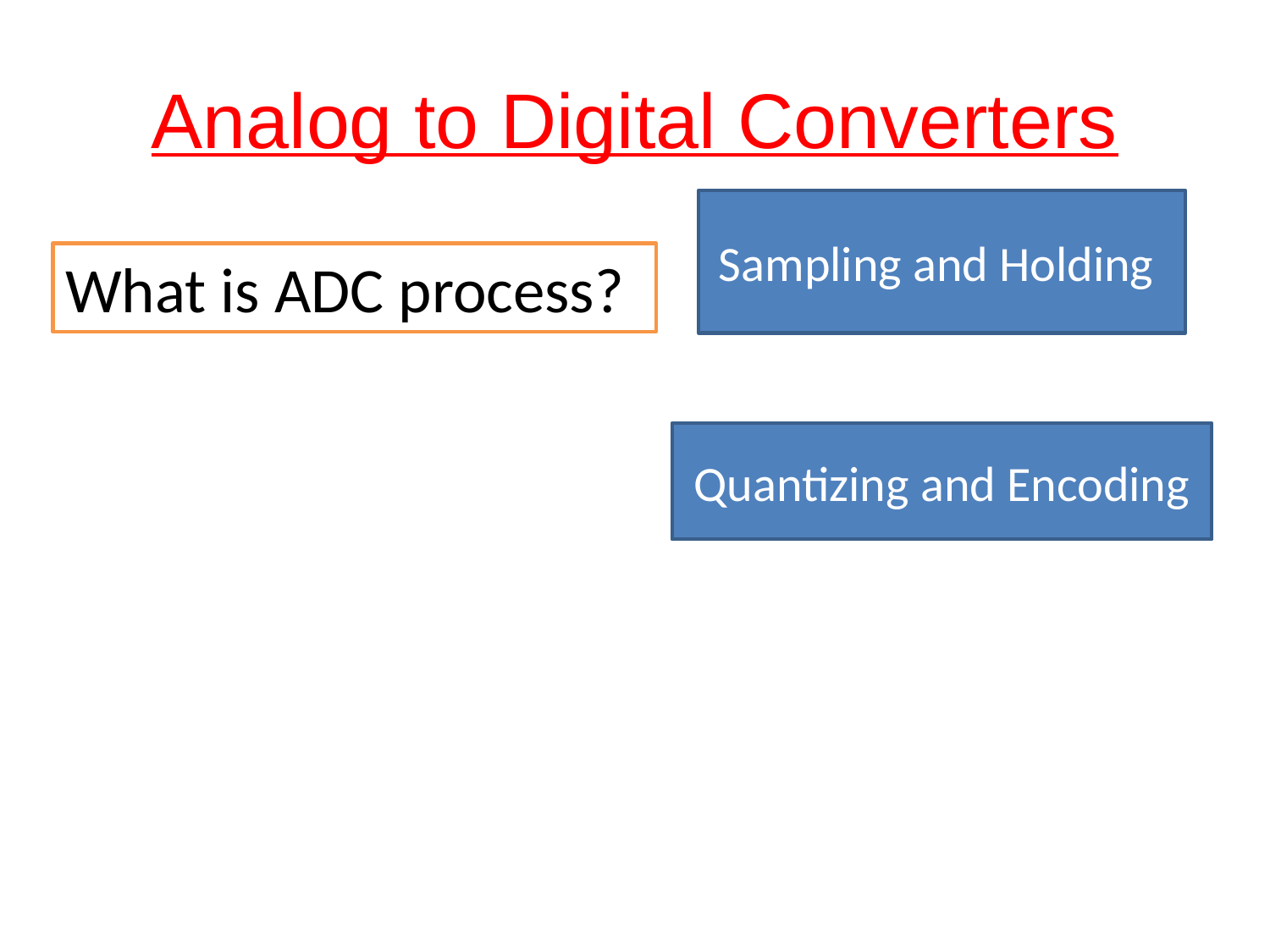

# Analog to Digital Converters
Sampling and Holding
What is ADC process?
Quantizing and Encoding